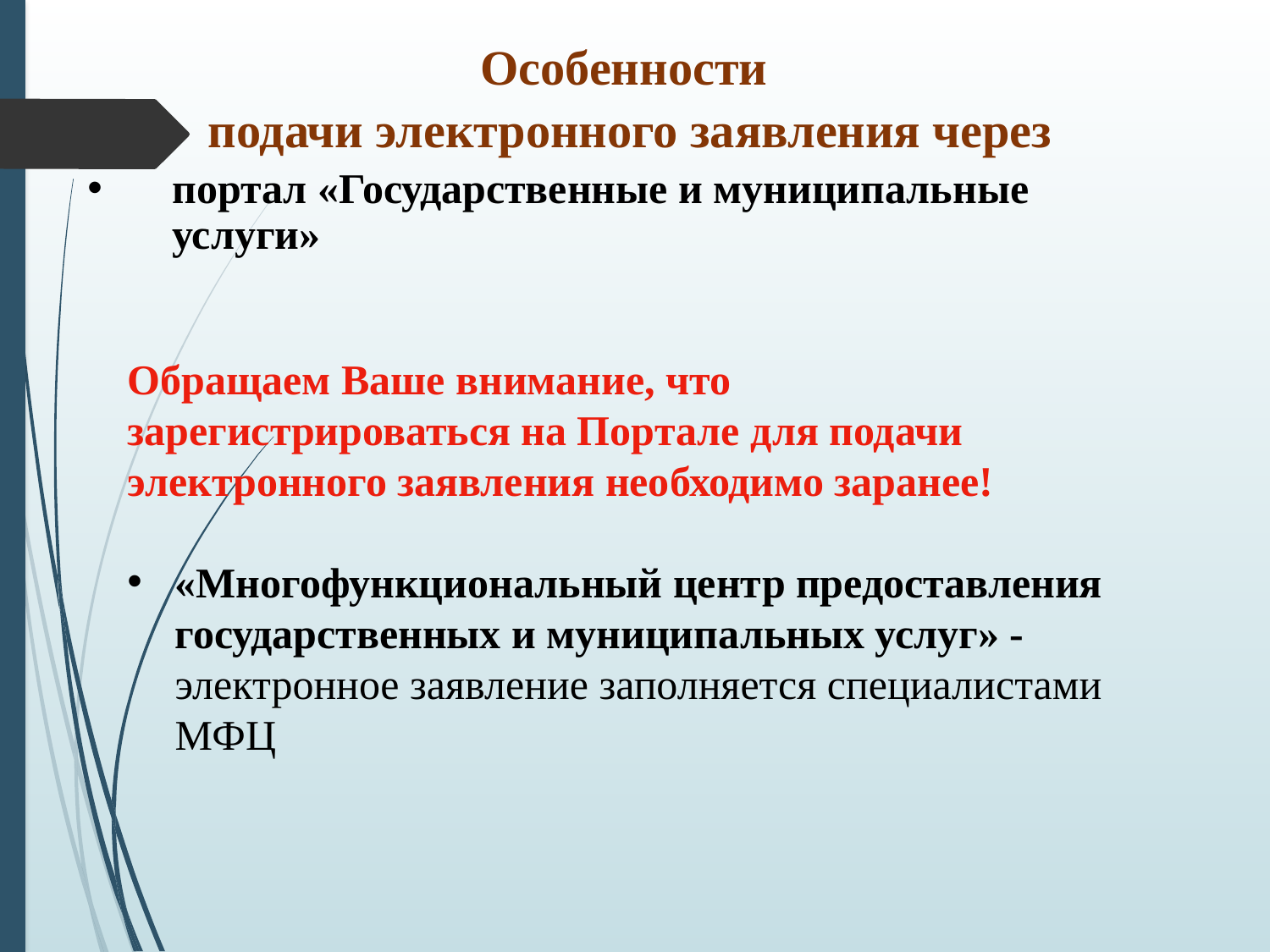

Особенности
подачи электронного заявления через
портал «Государственные и муниципальные услуги»
Обращаем Ваше внимание, что               зарегистрироваться на Портале для подачи электронного заявления необходимо заранее!

«Многофункциональный центр предоставления государственных и муниципальных услуг» -электронное заявление заполняется специалистами МФЦ